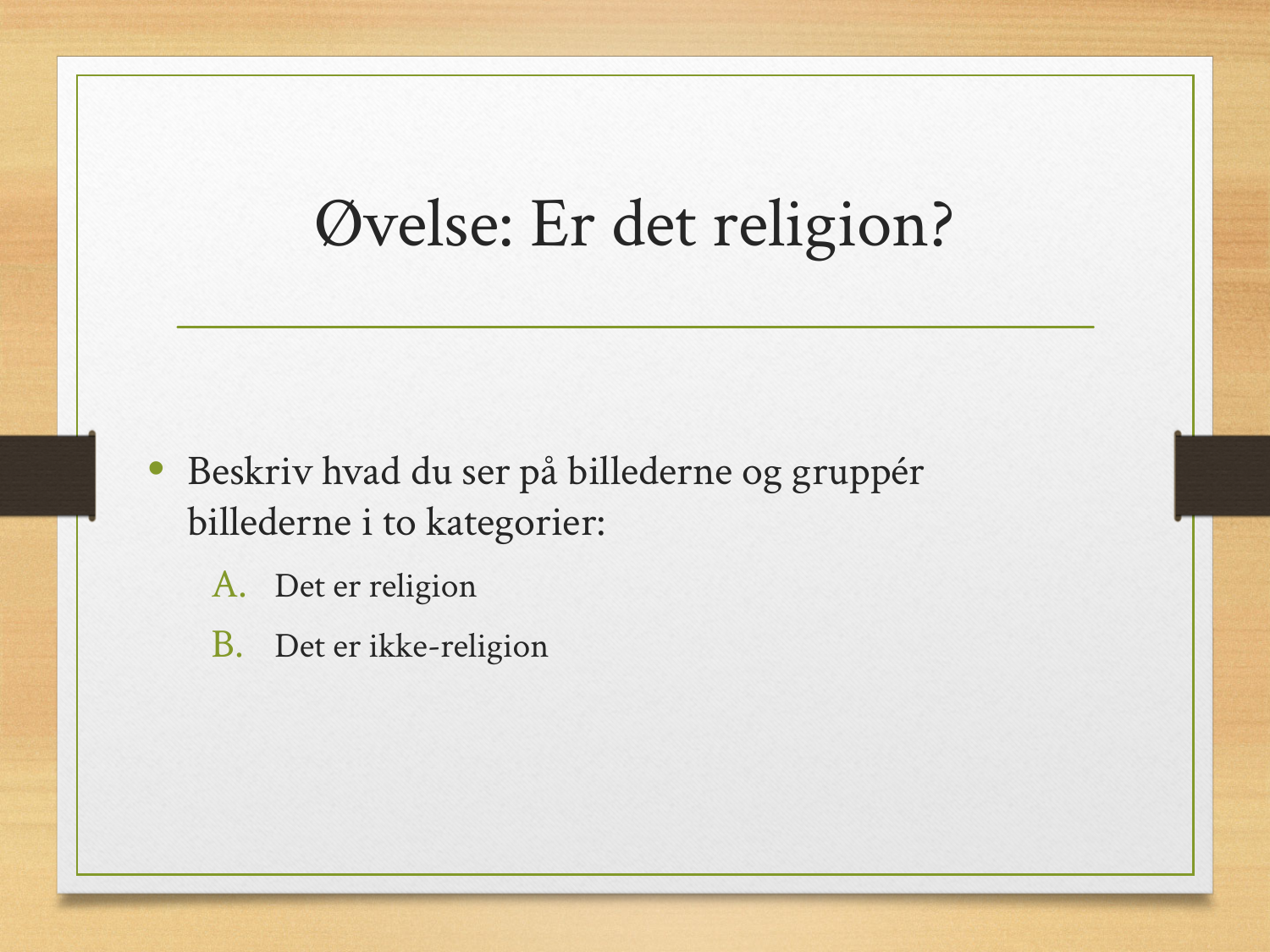

# Øvelse: Er det religion?

Beskriv hvad du ser på billederne og gruppér billederne i to kategorier:
Det er religion
Det er ikke-religion